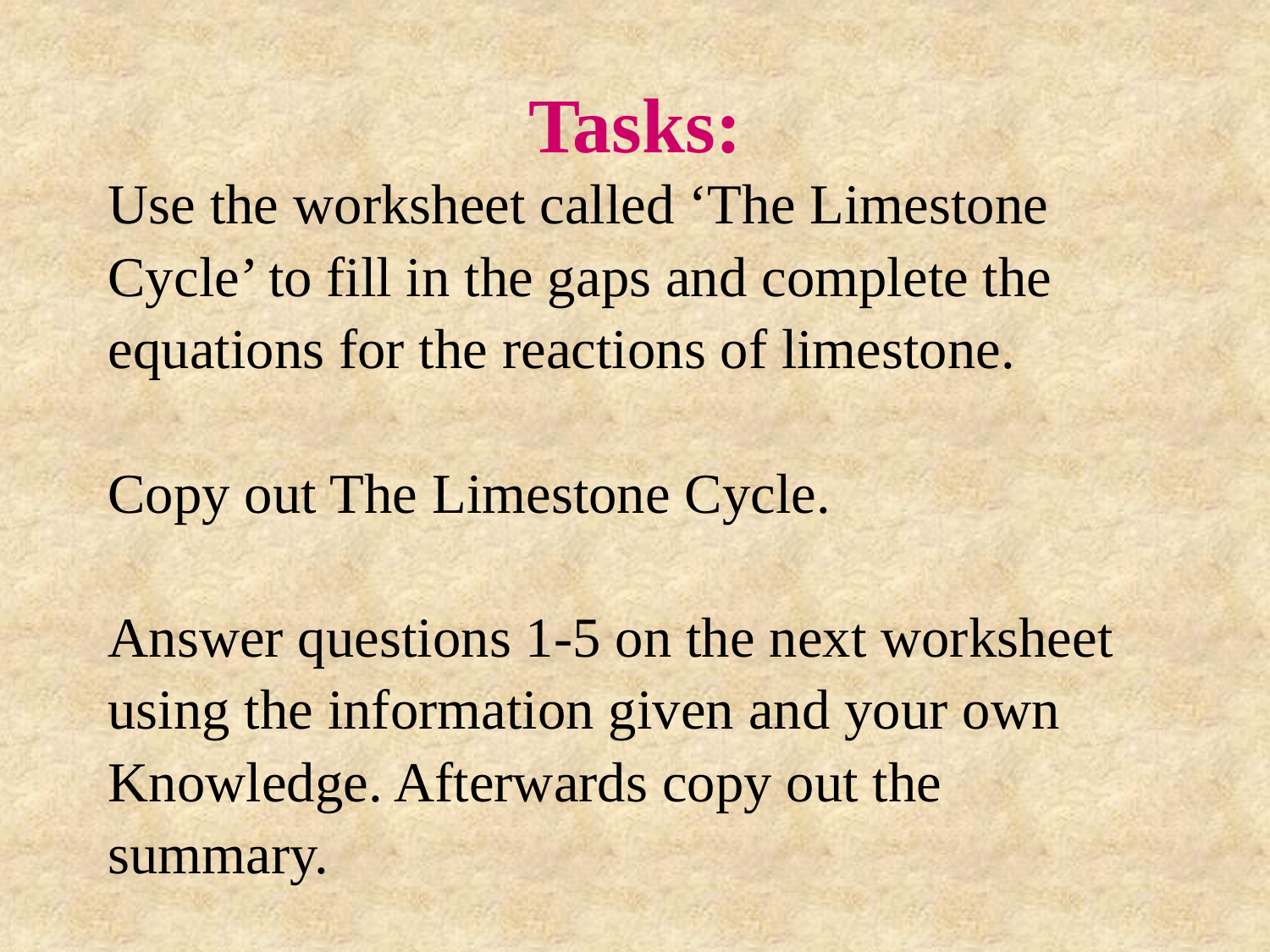

# Tasks:
Use the worksheet called ‘The Limestone
Cycle’ to fill in the gaps and complete the
equations for the reactions of limestone.

Copy out The Limestone Cycle.

Answer questions 1-5 on the next worksheet
using the information given and your own
Knowledge. Afterwards copy out the
summary.